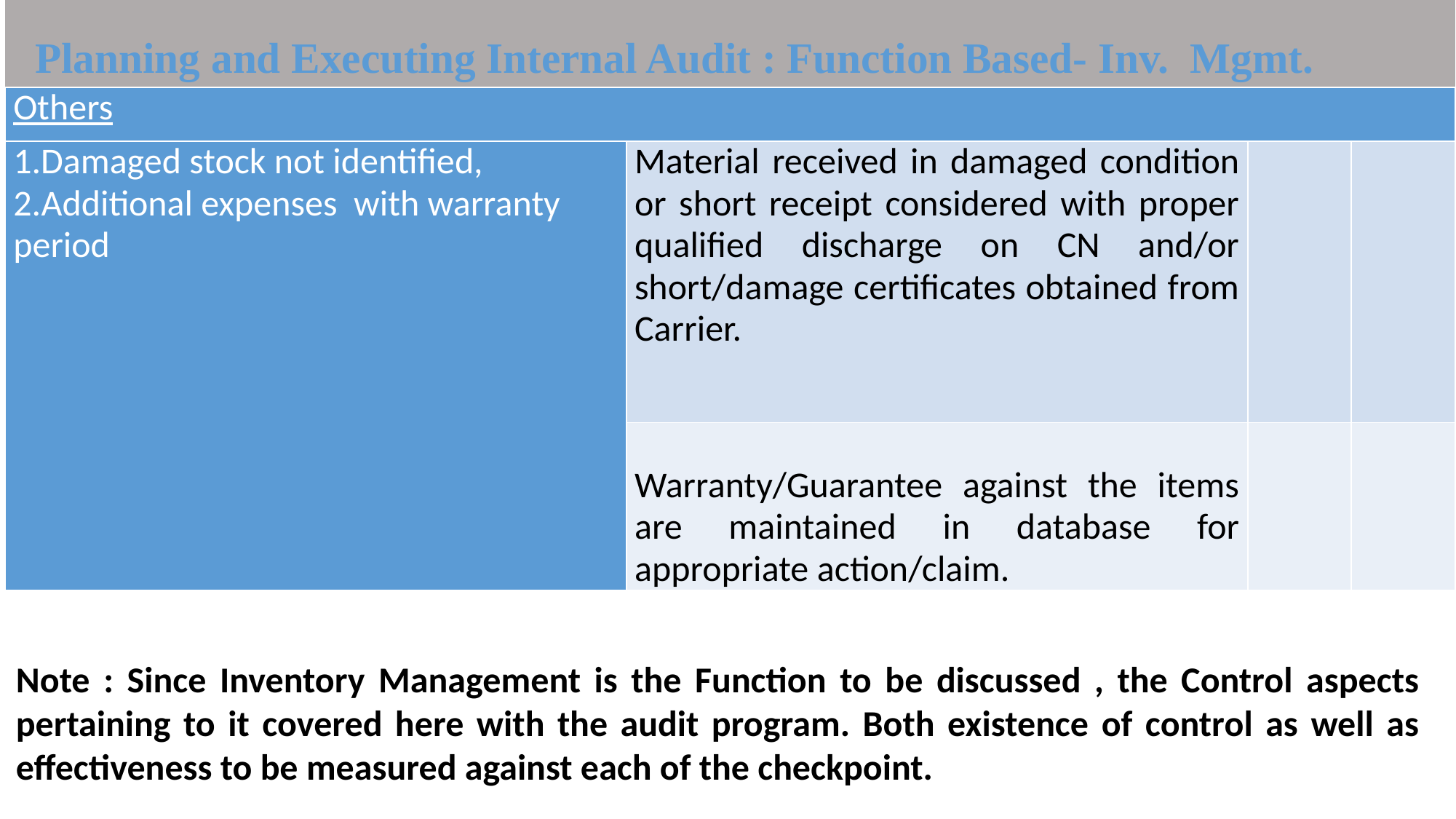

Planning and Executing Internal Audit : Function Based- Inv.  Mgmt.
| Others |  |  |  |
| --- | --- | --- | --- |
| 1.Damaged stock not identified, 2.Additional expenses with warranty period | Material received in damaged condition or short receipt considered with proper qualified discharge on CN and/or short/damage certificates obtained from Carrier. |  |  |
|  | Warranty/Guarantee against the items are maintained in database for appropriate action/claim. |  |  |
Note : Since Inventory Management is the Function to be discussed , the Control aspects pertaining to it covered here with the audit program. Both existence of control as well as effectiveness to be measured against each of the checkpoint.